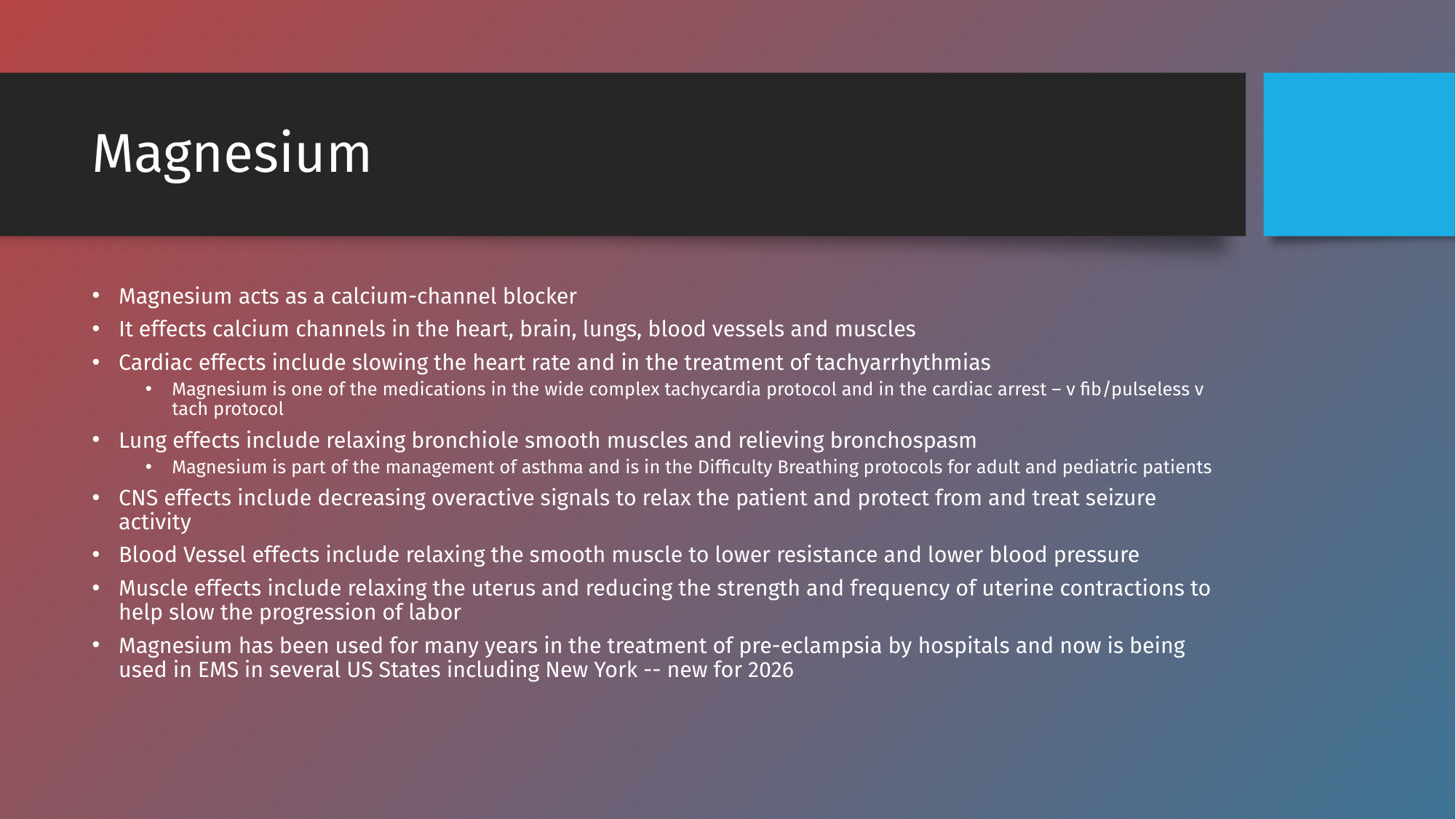

# Magnesium
Magnesium acts as a calcium-channel blocker
It effects calcium channels in the heart, brain, lungs, blood vessels and muscles
Cardiac effects include slowing the heart rate and in the treatment of tachyarrhythmias
Magnesium is one of the medications in the wide complex tachycardia protocol and in the cardiac arrest – v fib/pulseless v tach protocol
Lung effects include relaxing bronchiole smooth muscles and relieving bronchospasm
Magnesium is part of the management of asthma and is in the Difficulty Breathing protocols for adult and pediatric patients
CNS effects include decreasing overactive signals to relax the patient and protect from and treat seizure activity
Blood Vessel effects include relaxing the smooth muscle to lower resistance and lower blood pressure
Muscle effects include relaxing the uterus and reducing the strength and frequency of uterine contractions to help slow the progression of labor
Magnesium has been used for many years in the treatment of pre-eclampsia by hospitals and now is being used in EMS in several US States including New York -- new for 2026